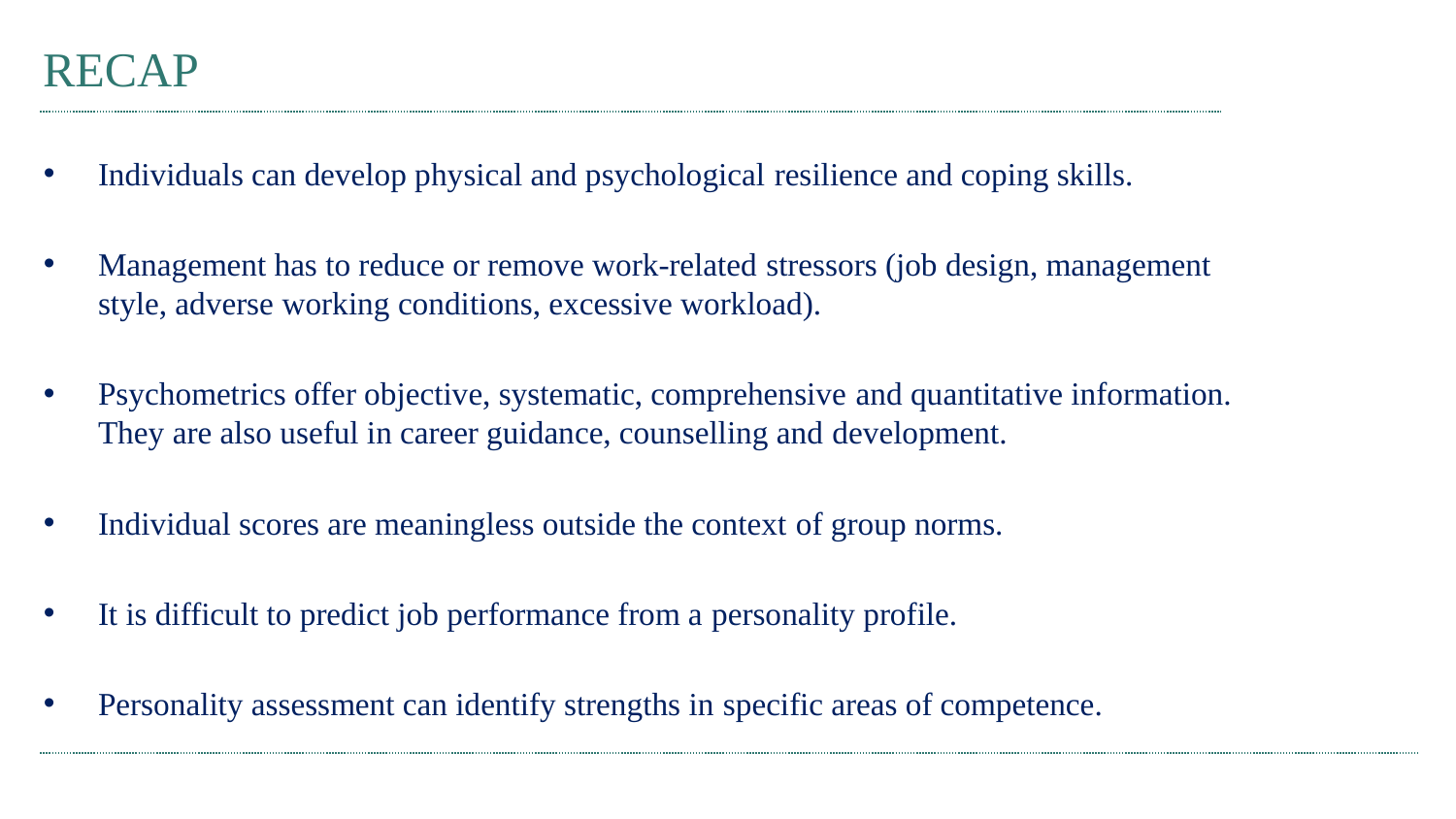

# RECAP
Individuals can develop physical and psychological resilience and coping skills.

Management has to reduce or remove work-related stressors (job design, management style, adverse working conditions, excessive workload).

Psychometrics offer objective, systematic, comprehensive and quantitative information. They are also useful in career guidance, counselling and development.

Individual scores are meaningless outside the context of group norms.

It is difficult to predict job performance from a personality profile.

Personality assessment can identify strengths in specific areas of competence.